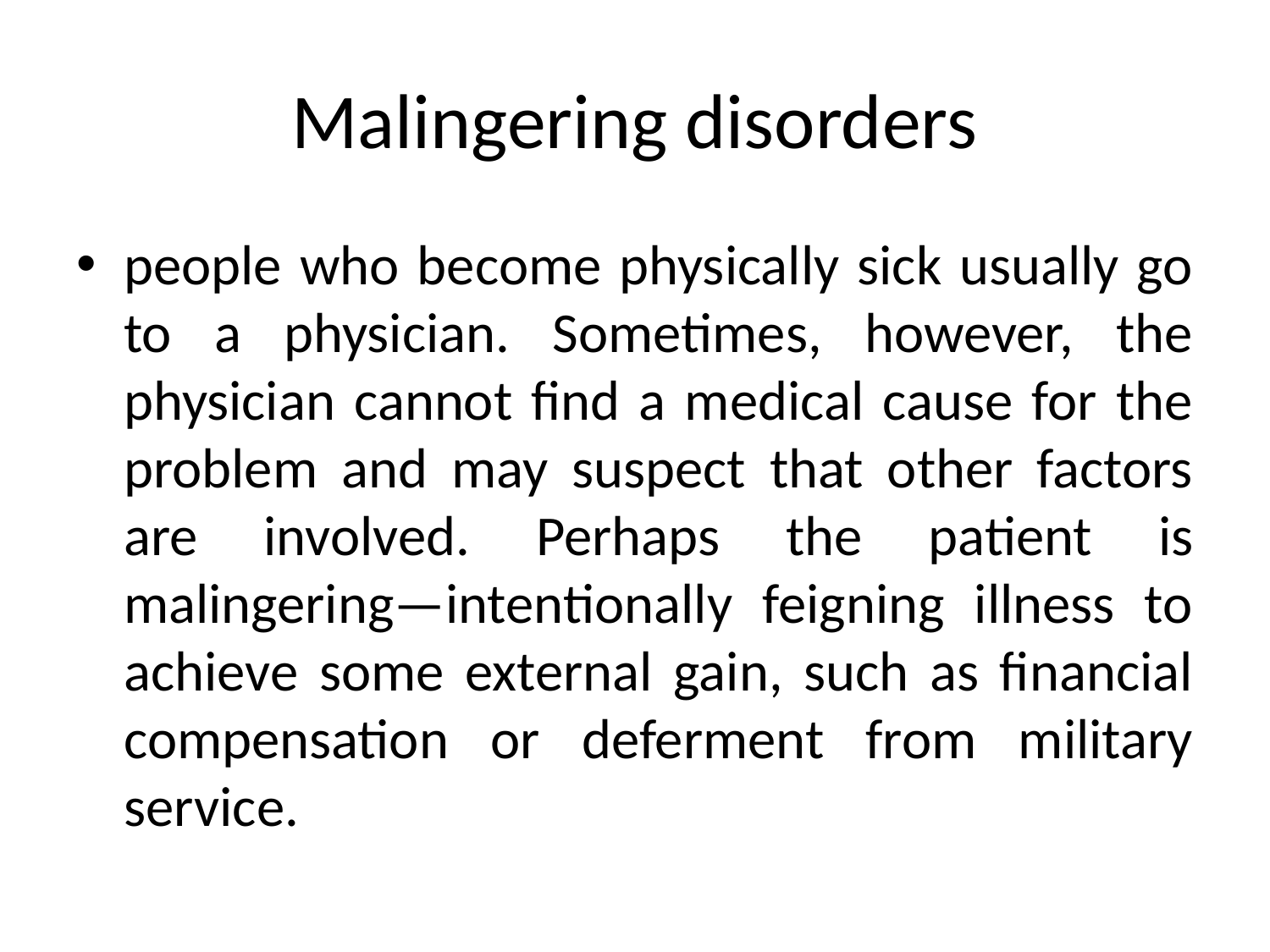

# Malingering disorders
people who become physically sick usually go to a physician. Sometimes, however, the physician cannot find a medical cause for the problem and may suspect that other factors are involved. Perhaps the patient is malingering—intentionally feigning illness to achieve some external gain, such as financial compensation or deferment from military service.